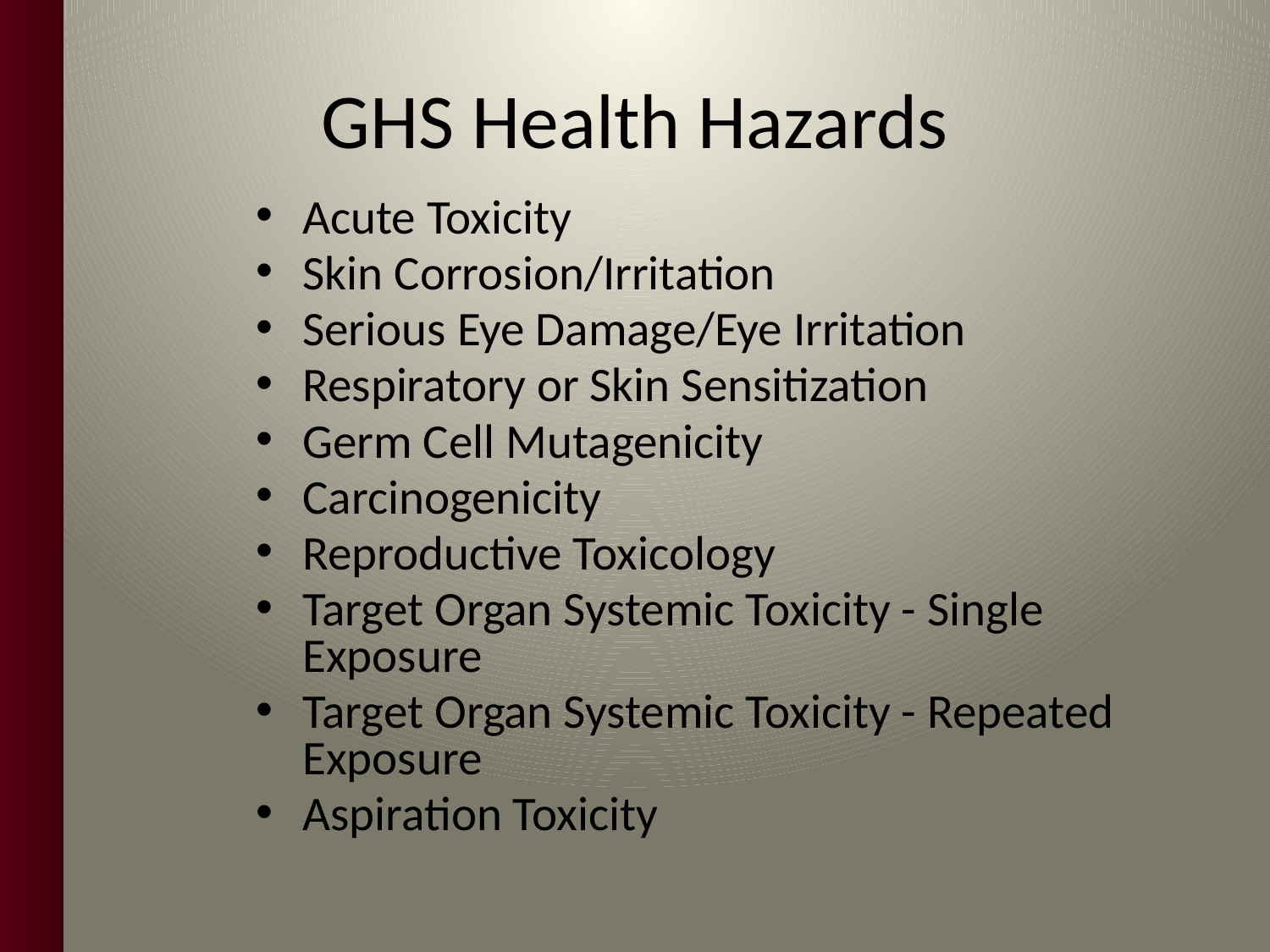

# GHS Health Hazards
Acute Toxicity
Skin Corrosion/Irritation
Serious Eye Damage/Eye Irritation
Respiratory or Skin Sensitization
Germ Cell Mutagenicity
Carcinogenicity
Reproductive Toxicology
Target Organ Systemic Toxicity - Single Exposure
Target Organ Systemic Toxicity - Repeated Exposure
Aspiration Toxicity